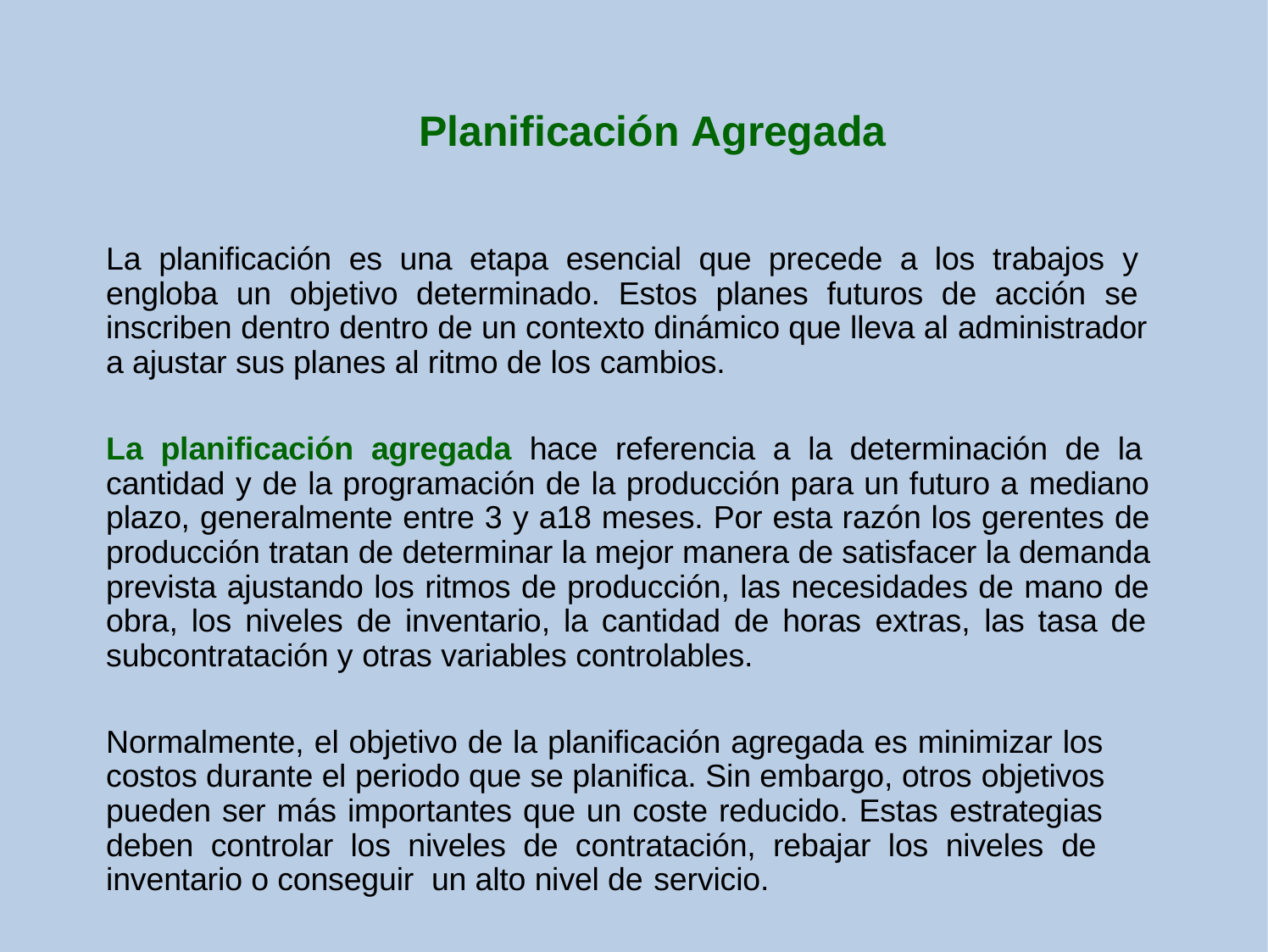

# Planificación Agregada
La planificación es una etapa esencial que precede a los trabajos y  engloba un objetivo determinado. Estos planes futuros de acción se  inscriben dentro dentro de un contexto dinámico que lleva al administrador  a ajustar sus planes al ritmo de los cambios.

La planificación agregada hace referencia a la determinación de la  cantidad y de la programación de la producción para un futuro a mediano  plazo, generalmente entre 3 y a18 meses. Por esta razón los gerentes de  producción tratan de determinar la mejor manera de satisfacer la demanda  prevista ajustando los ritmos de producción, las necesidades de mano de  obra, los niveles de inventario, la cantidad de horas extras, las tasa de  subcontratación y otras variables controlables.

Normalmente, el objetivo de la planificación agregada es minimizar los  costos durante el periodo que se planifica. Sin embargo, otros objetivos  pueden ser más importantes que un coste reducido. Estas estrategias  deben controlar los niveles de contratación, rebajar los niveles de  inventario o conseguir  un alto nivel de servicio.